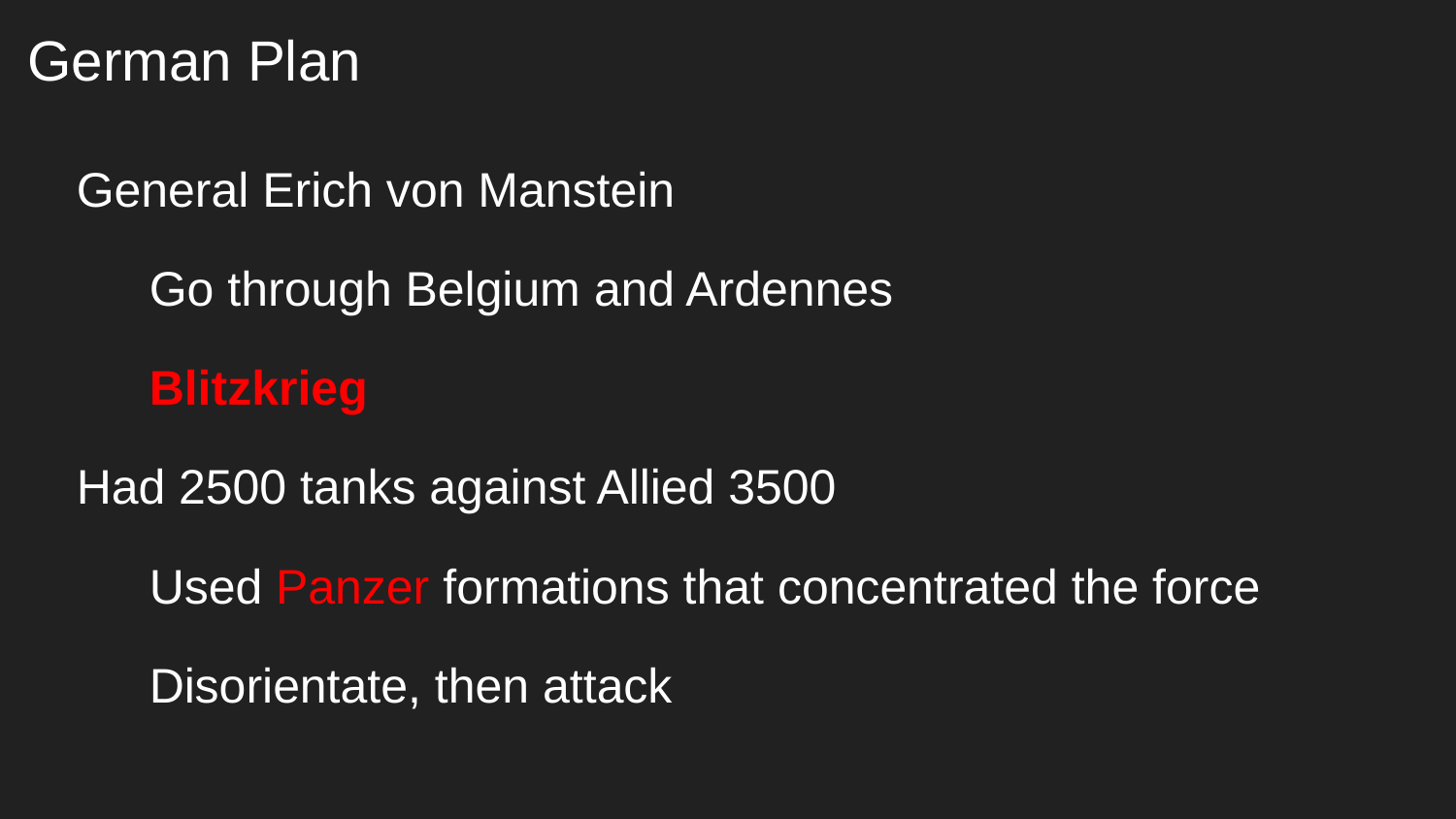

# German Plan
General Erich von Manstein
Go through Belgium and Ardennes
Blitzkrieg
Had 2500 tanks against Allied 3500
Used Panzer formations that concentrated the force
Disorientate, then attack